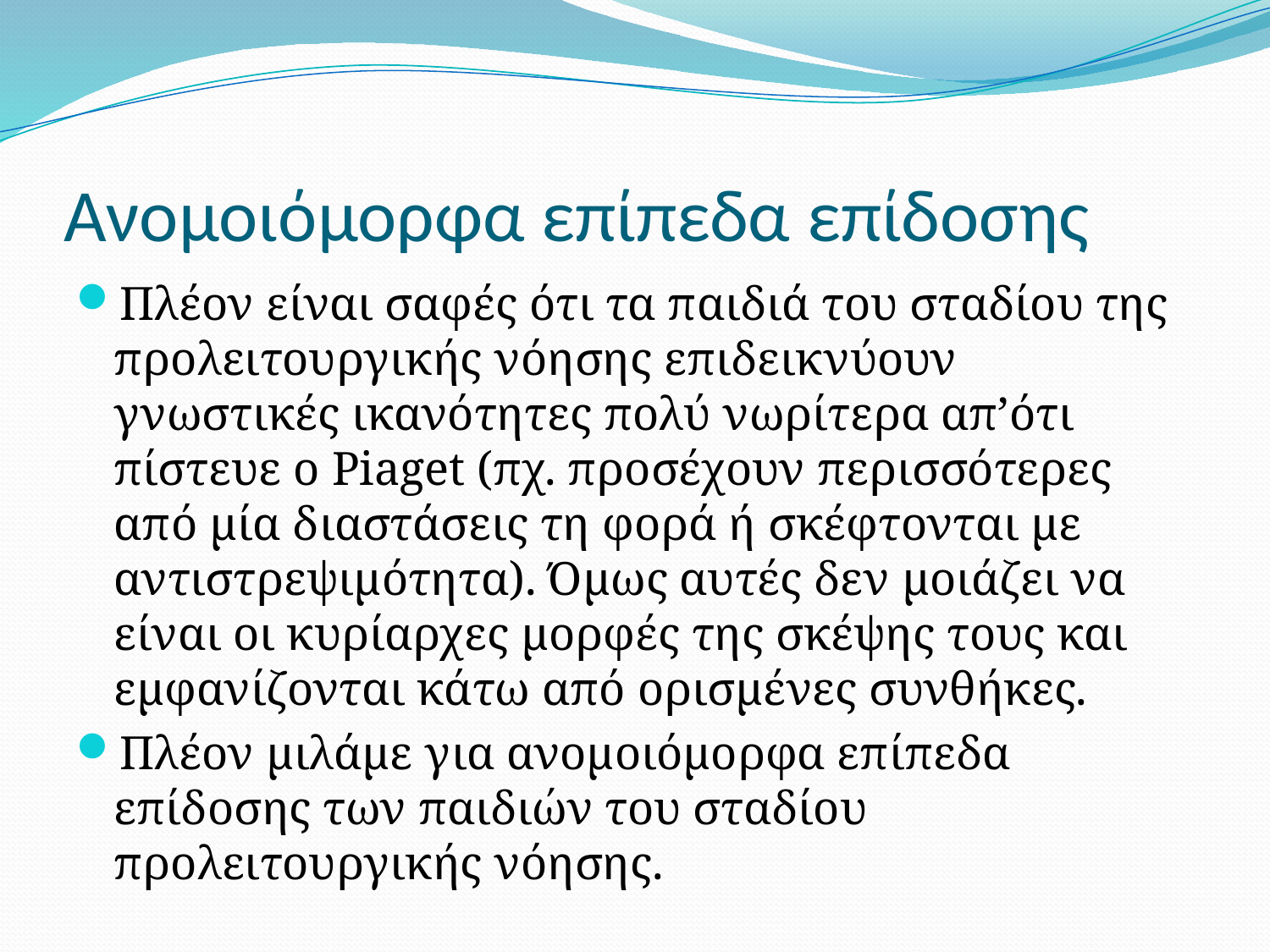

# Ανομοιόμορφα επίπεδα επίδοσης
Πλέον είναι σαφές ότι τα παιδιά του σταδίου της προλειτουργικής νόησης επιδεικνύουν γνωστικές ικανότητες πολύ νωρίτερα απ’ότι πίστευε ο Piaget (πχ. προσέχουν περισσότερες από μία διαστάσεις τη φορά ή σκέφτονται με αντιστρεψιμότητα). Όμως αυτές δεν μοιάζει να είναι οι κυρίαρχες μορφές της σκέψης τους και εμφανίζονται κάτω από ορισμένες συνθήκες.
Πλέον μιλάμε για ανομοιόμορφα επίπεδα επίδοσης των παιδιών του σταδίου προλειτουργικής νόησης.